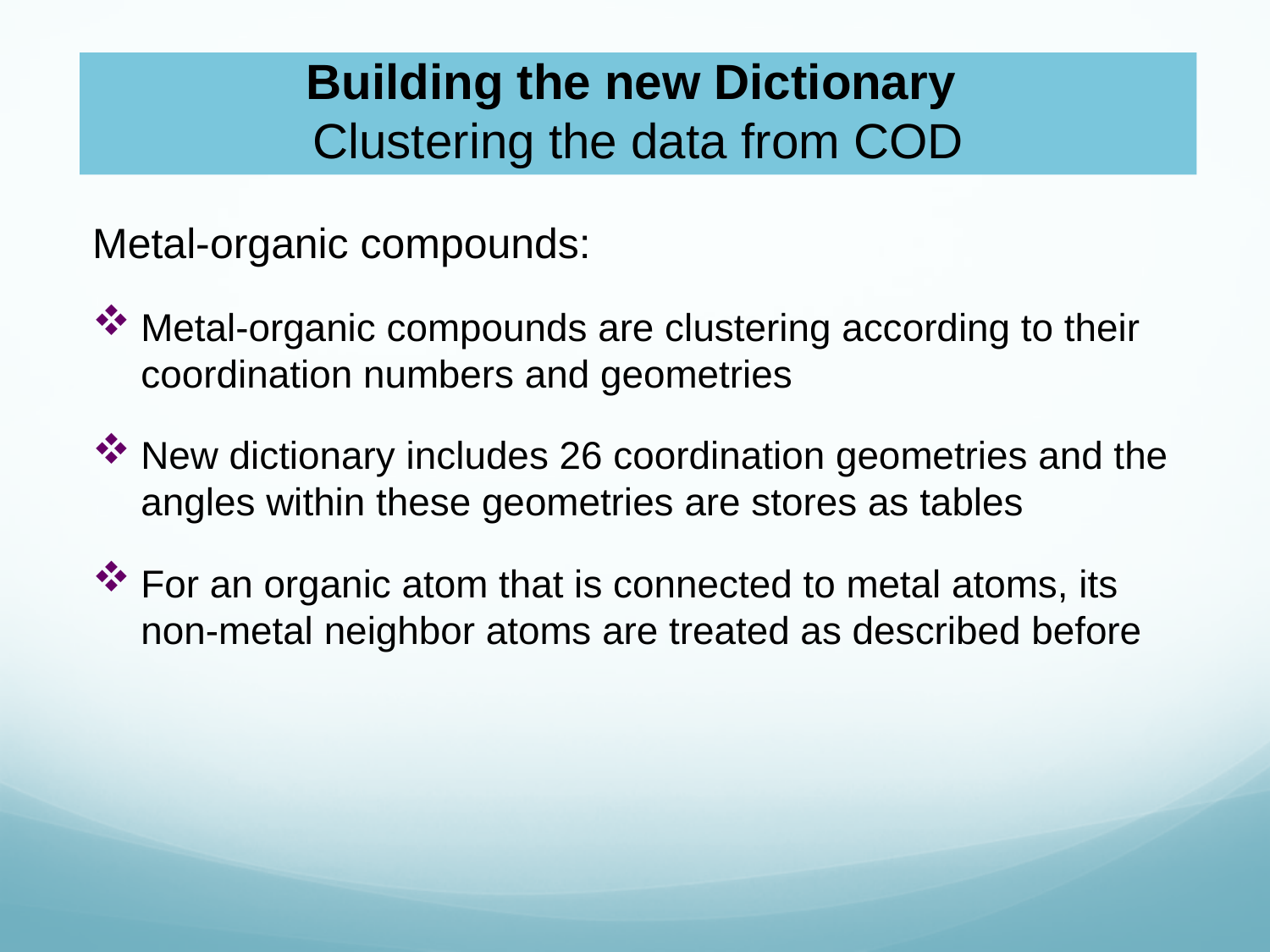

# Building the new Dictionary Clustering the data from COD
Metal-organic compounds:
Metal-organic compounds are clustering according to their coordination numbers and geometries
New dictionary includes 26 coordination geometries and the angles within these geometries are stores as tables
For an organic atom that is connected to metal atoms, its non-metal neighbor atoms are treated as described before